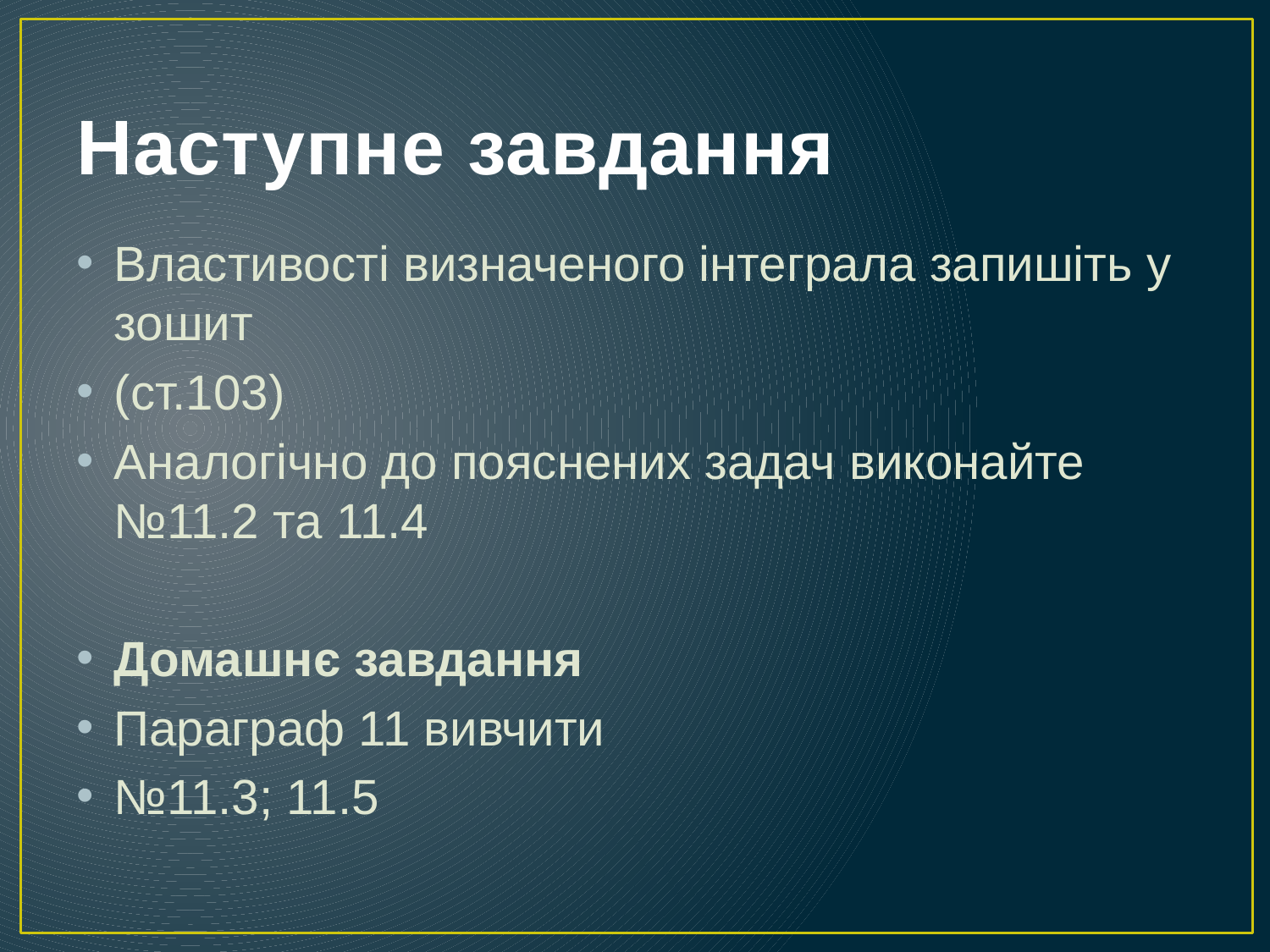

# Наступне завдання
Властивості визначеного інтеграла запишіть у зошит
(ст.103)
Аналогічно до пояснених задач виконайте №11.2 та 11.4

Домашнє завдання
Параграф 11 вивчити
№11.3; 11.5